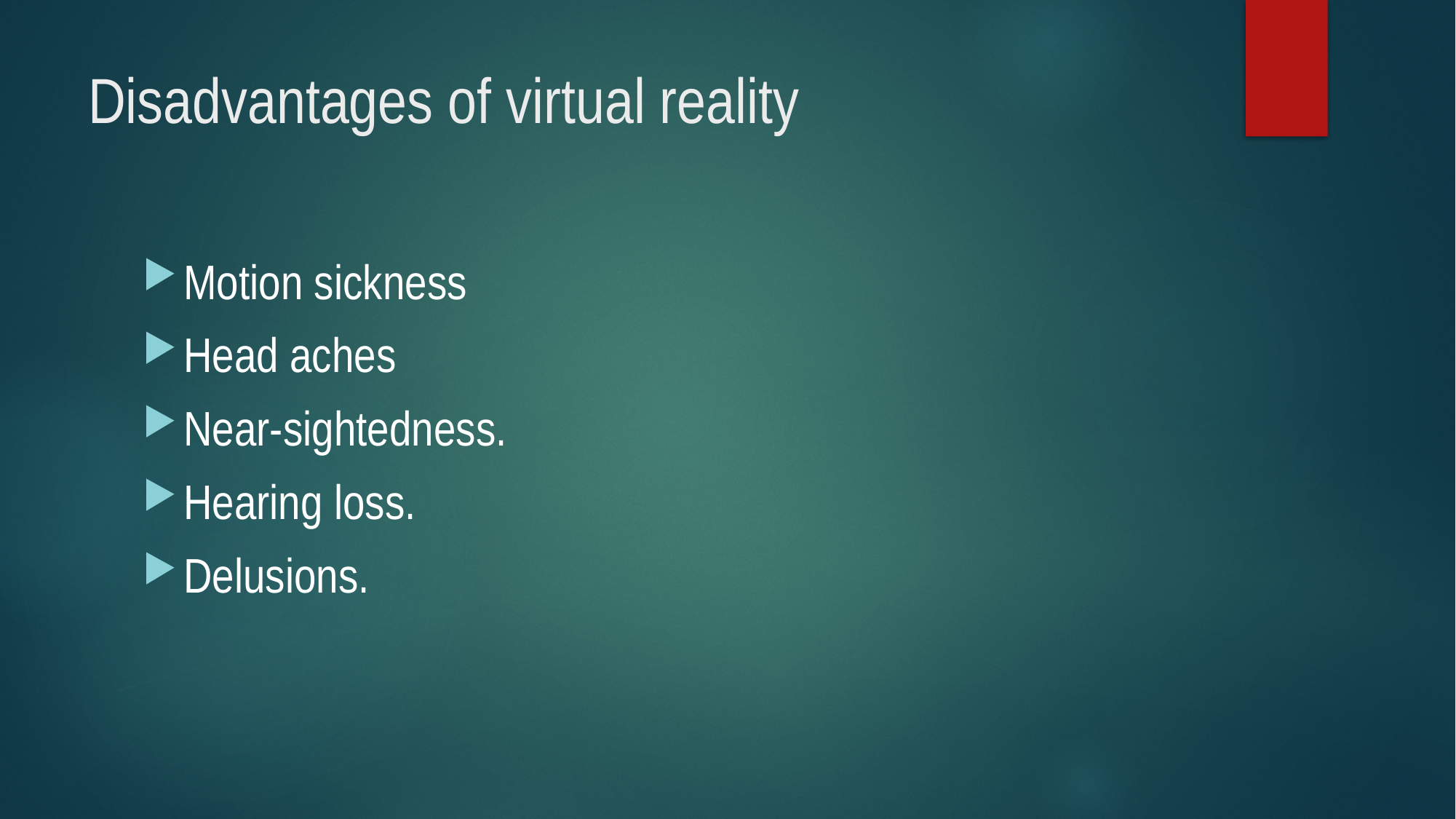

# Disadvantages of virtual reality
Motion sickness
Head aches
Near-sightedness.
Hearing loss.
Delusions.